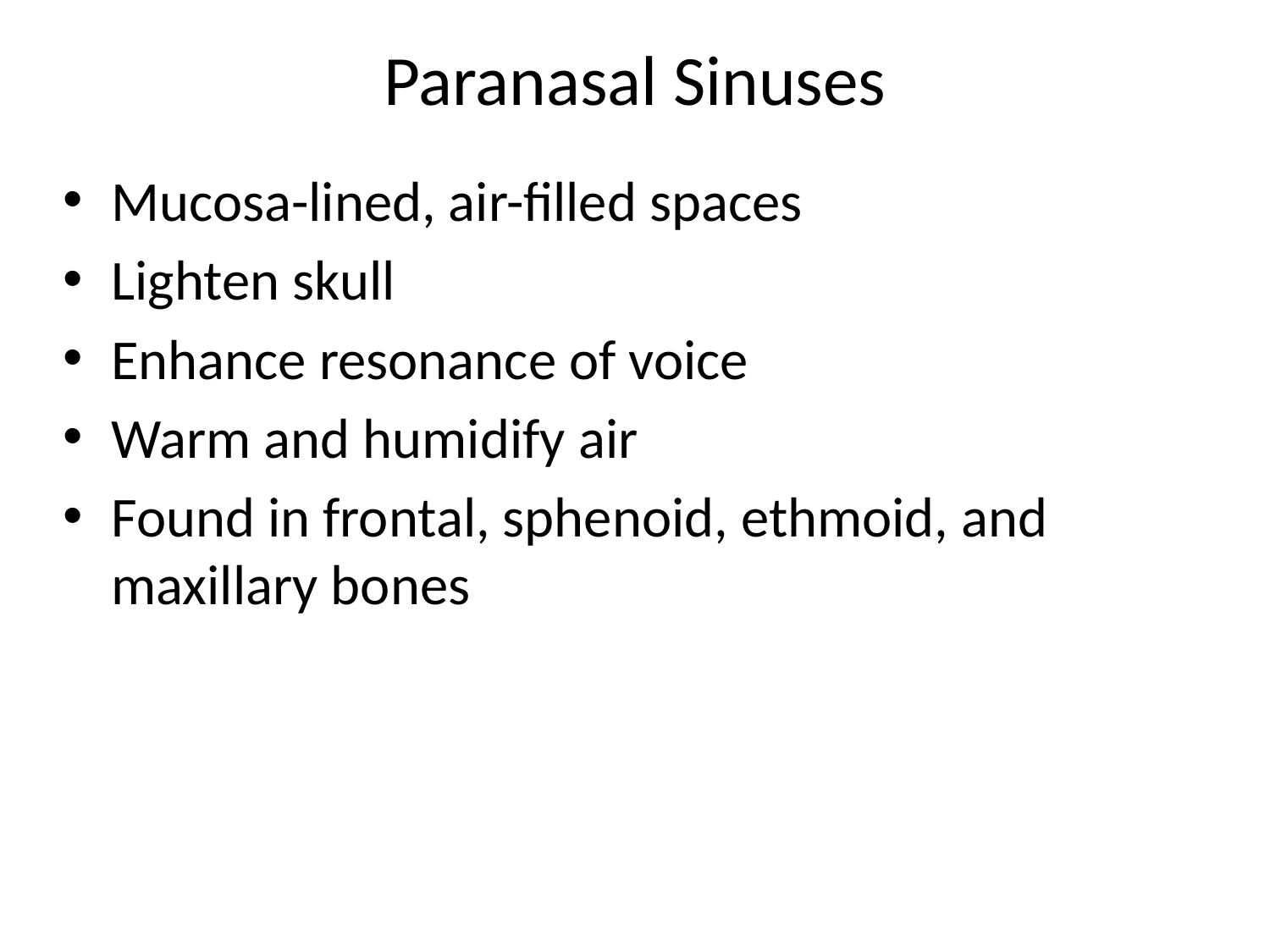

# Paranasal Sinuses
Mucosa-lined, air-filled spaces
Lighten skull
Enhance resonance of voice
Warm and humidify air
Found in frontal, sphenoid, ethmoid, and maxillary bones